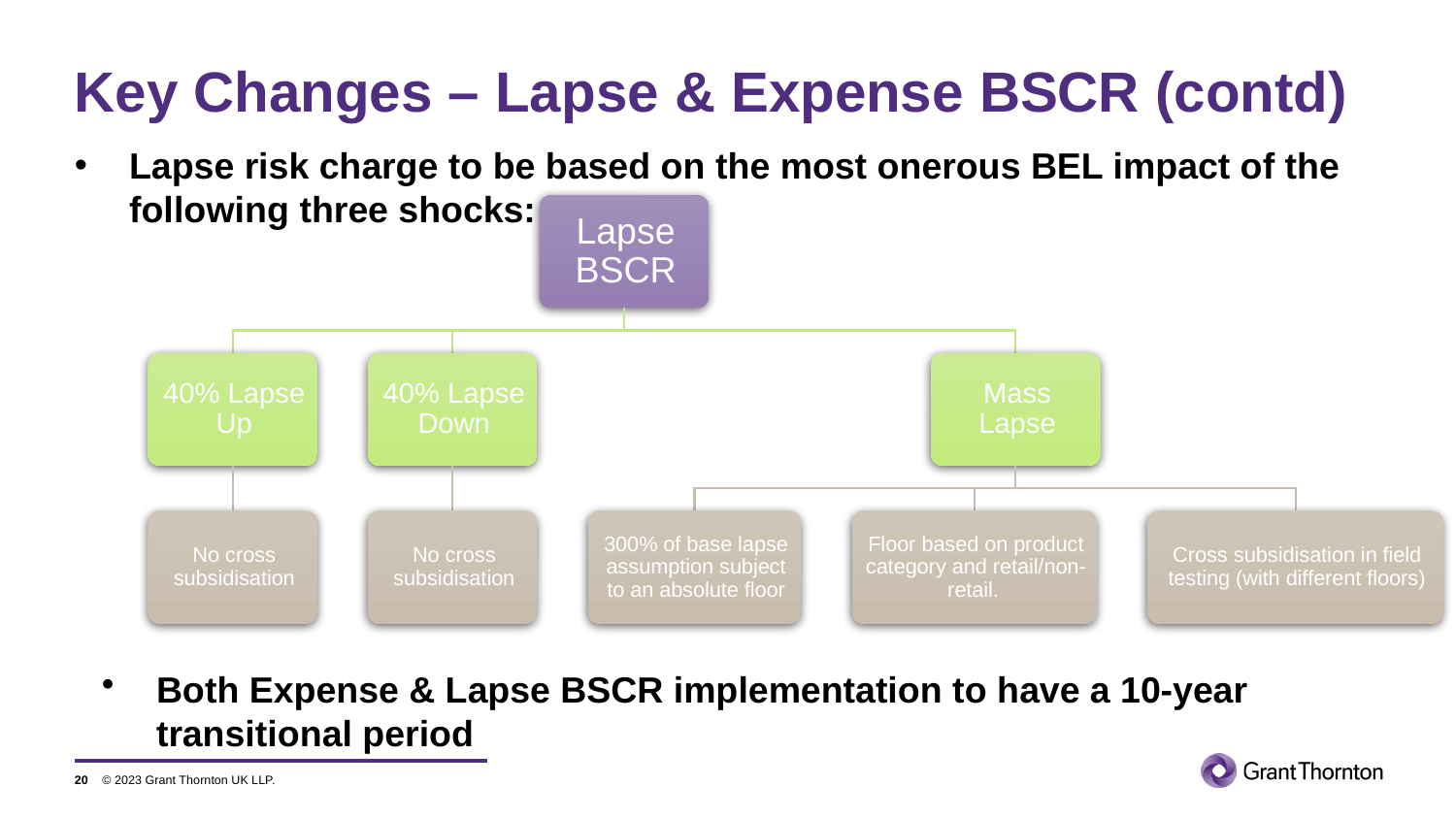

# Key Changes – Lapse & Expense BSCR (contd)
Lapse BSCR
40% Lapse Up
No cross subsidisation
40% Lapse Down
No cross subsidisation
Mass Lapse
300% of base lapse assumption subject to an absolute floor
Floor based on product category and retail/non-retail.
Cross subsidisation in field testing (with different floors)
Lapse risk charge to be based on the most onerous BEL impact of the following three shocks:

Both Expense & Lapse BSCR implementation to have a 10-year transitional period
20